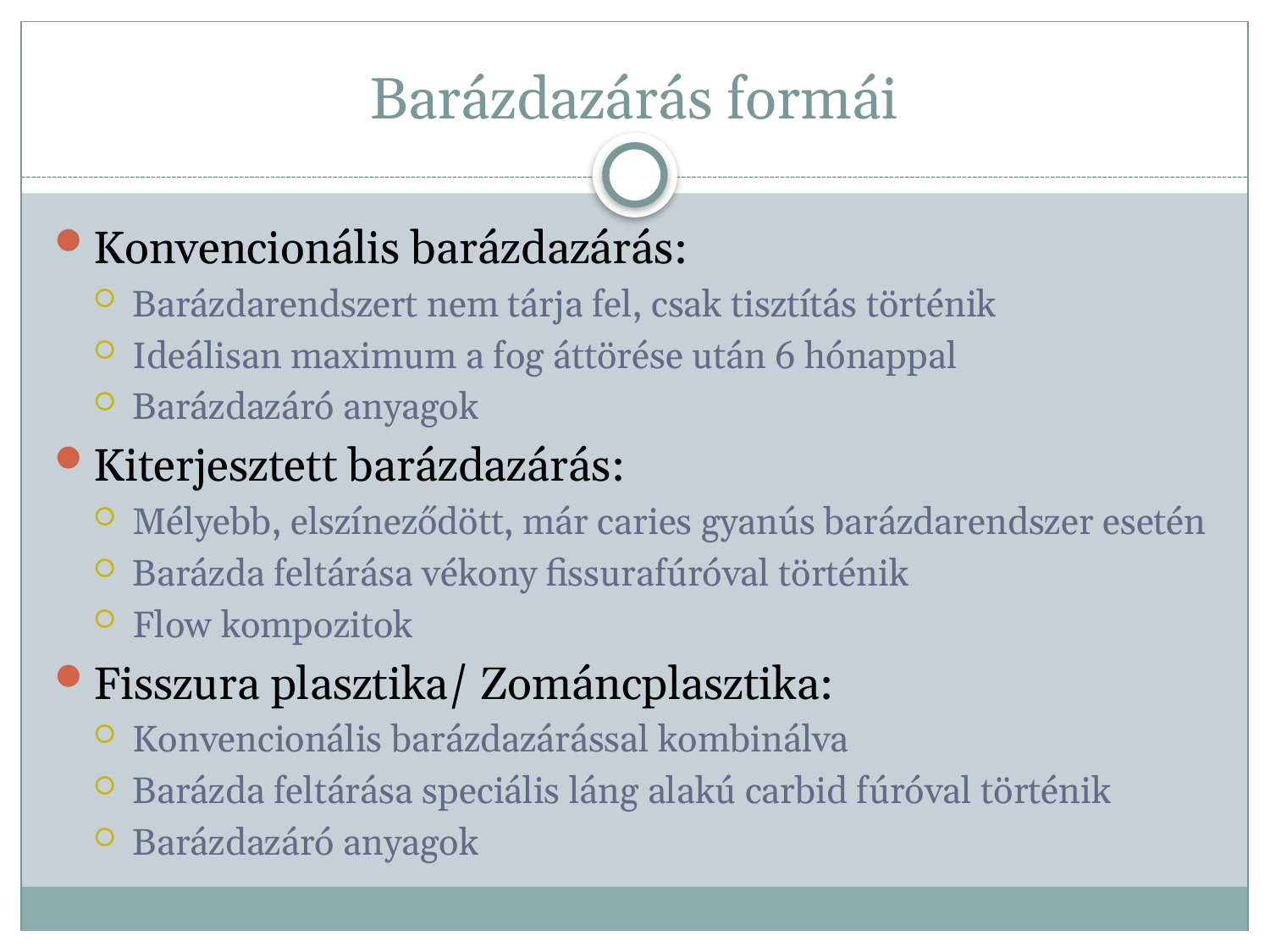

# Barázdazárás formái
Konvencionális barázdazárás:
Barázdarendszert nem tárja fel, csak tisztítás történik
Ideálisan maximum a fog áttörése után 6 hónappal
Barázdazáró anyagok
Kiterjesztett barázdazárás:
Mélyebb, elszíneződött, már caries gyanús barázdarendszer esetén
Barázda feltárása vékony fissurafúróval történik
Flow kompozitok
Fisszura plasztika/ Zománcplasztika:
Konvencionális barázdazárással kombinálva
Barázda feltárása speciális láng alakú carbid fúróval történik
Barázdazáró anyagok